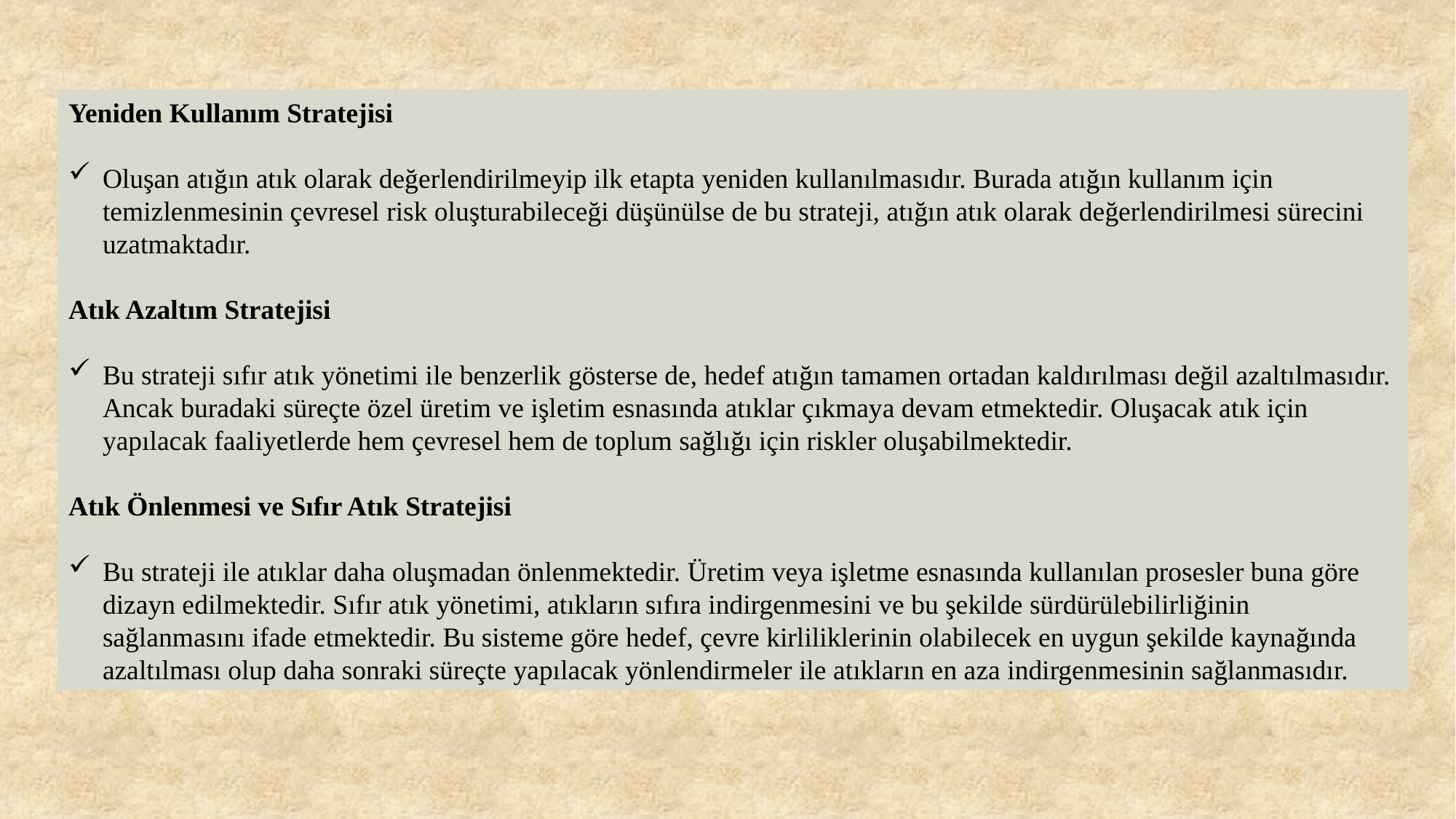

Yeniden Kullanım Stratejisi

Oluşan atığın atık olarak değerlendirilmeyip ilk etapta yeniden kullanılmasıdır. Burada atığın kullanım için temizlenmesinin çevresel risk oluşturabileceği düşünülse de bu strateji, atığın atık olarak değerlendirilmesi sürecini uzatmaktadır.

Atık Azaltım Stratejisi

Bu strateji sıfır atık yönetimi ile benzerlik gösterse de, hedef atığın tamamen ortadan kaldırılması değil azaltılmasıdır. Ancak buradaki süreçte özel üretim ve işletim esnasında atıklar çıkmaya devam etmektedir. Oluşacak atık için yapılacak faaliyetlerde hem çevresel hem de toplum sağlığı için riskler oluşabilmektedir.

Atık Önlenmesi ve Sıfır Atık Stratejisi

Bu strateji ile atıklar daha oluşmadan önlenmektedir. Üretim veya işletme esnasında kullanılan prosesler buna göre dizayn edilmektedir. Sıfır atık yönetimi, atıkların sıfıra indirgenmesini ve bu şekilde sürdürülebilirliğinin sağlanmasını ifade etmektedir. Bu sisteme göre hedef, çevre kirliliklerinin olabilecek en uygun şekilde kaynağında azaltılması olup daha sonraki süreçte yapılacak yönlendirmeler ile atıkların en aza indirgenmesinin sağlanmasıdır.